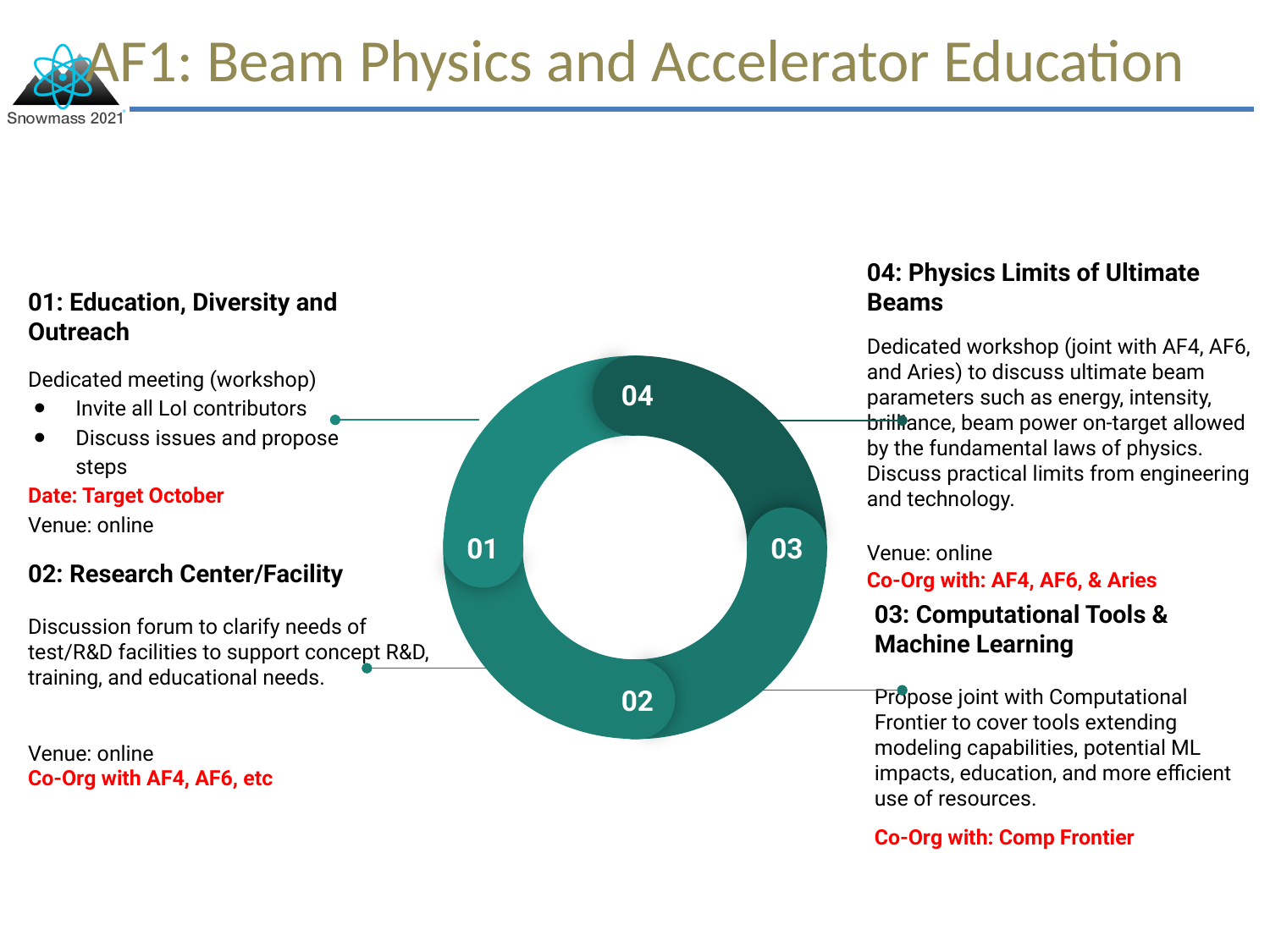

# AF1: Beam Physics and Accelerator Education
04: Physics Limits of Ultimate Beams

Dedicated workshop (joint with AF4, AF6, and Aries) to discuss ultimate beam parameters such as energy, intensity, brilliance, beam power on-target allowed by the fundamental laws of physics. Discuss practical limits from engineering and technology.

Venue: online
Co-Org with: AF4, AF6, & Aries

04

01
03

02
01: Education, Diversity and Outreach

Dedicated meeting (workshop)
Invite all LoI contributors
Discuss issues and propose steps
Date: Target October
Venue: online

02: Research Center/Facility

Discussion forum to clarify needs of test/R&D facilities to support concept R&D, training, and educational needs.

Venue: online
Co-Org with AF4, AF6, etc

03: Computational Tools & Machine Learning

Propose joint with Computational Frontier to cover tools extending modeling capabilities, potential ML impacts, education, and more efficient use of resources.
Co-Org with: Comp Frontier